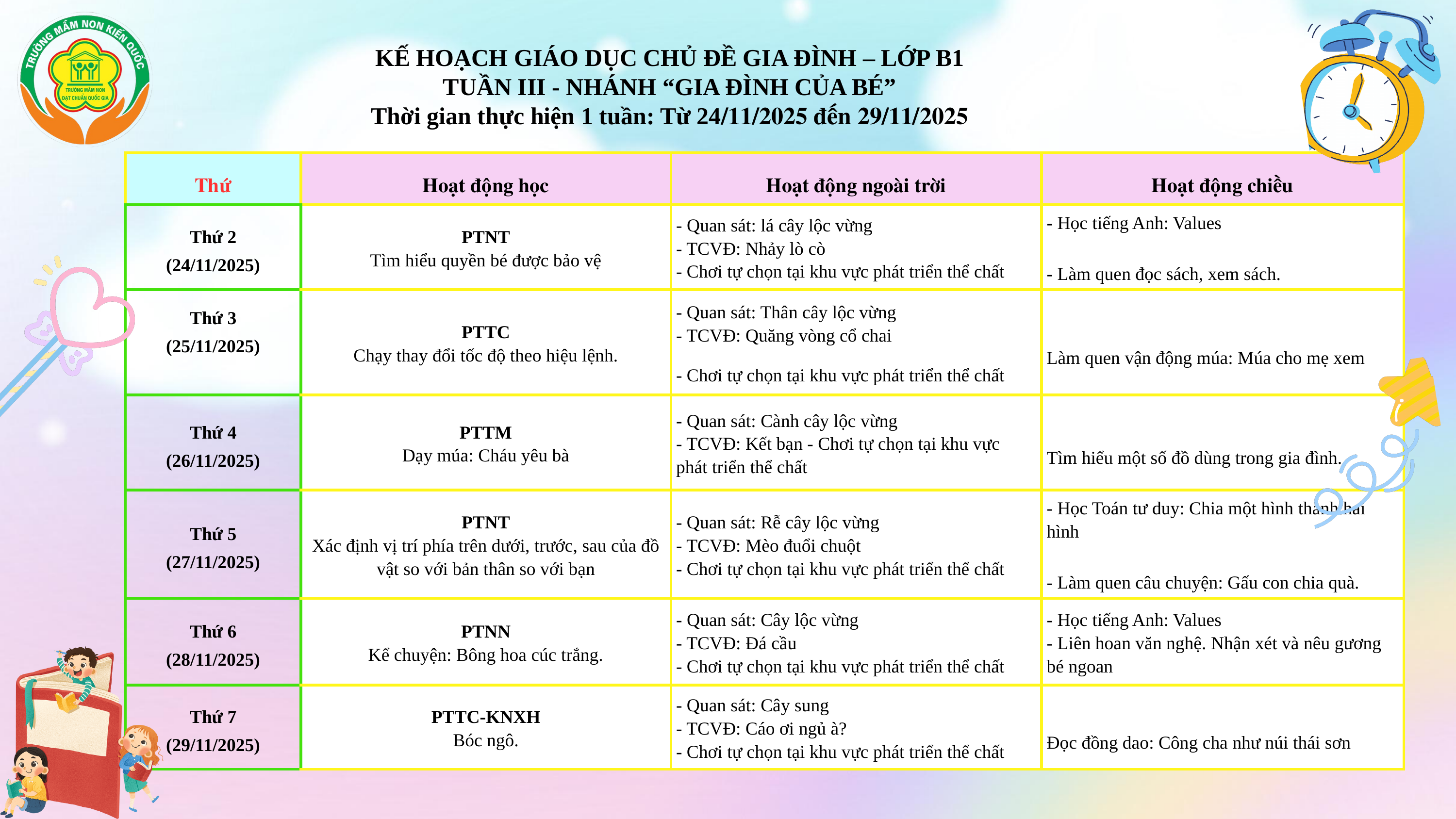

KẾ HOẠCH GIÁO DỤC CHỦ ĐỀ GIA ĐÌNH – LỚP B1
TUẦN III - NHÁNH “GIA ĐÌNH CỦA BÉ”
Thời gian thực hiện 1 tuần: Từ 24/11/2025 đến 29/11/2025

| Thứ | Hoạt động học | Hoạt động ngoài trời | Hoạt động chiều |
| --- | --- | --- | --- |
| Thứ 2 (24/11/2025) | PTNT Tìm hiểu quyền bé được bảo vệ | - Quan sát: lá cây lộc vừng - TCVĐ: Nhảy lò cò - Chơi tự chọn tại khu vực phát triển thể chất | - Học tiếng Anh: Values - Làm quen đọc sách, xem sách. |
| Thứ 3 (25/11/2025) | PTTC Chạy thay đổi tốc độ theo hiệu lệnh. | - Quan sát: Thân cây lộc vừng - TCVĐ: Quăng vòng cổ chai - Chơi tự chọn tại khu vực phát triển thể chất | Làm quen vận động múa: Múa cho mẹ xem |
| Thứ 4 (26/11/2025) | PTTM Dạy múa: Cháu yêu bà | - Quan sát: Cành cây lộc vừng - TCVĐ: Kết bạn - Chơi tự chọn tại khu vực phát triển thể chất | Tìm hiểu một số đồ dùng trong gia đình. |
| Thứ 5 (27/11/2025) | PTNT Xác định vị trí phía trên dưới, trước, sau của đồ vật so với bản thân so với bạn | - Quan sát: Rễ cây lộc vừng - TCVĐ: Mèo đuổi chuột - Chơi tự chọn tại khu vực phát triển thể chất | - Học Toán tư duy: Chia một hình thành hai hình - Làm quen câu chuyện: Gấu con chia quà. |
| Thứ 6 (28/11/2025) | PTNN Kể chuyện: Bông hoa cúc trắng. | - Quan sát: Cây lộc vừng - TCVĐ: Đá cầu - Chơi tự chọn tại khu vực phát triển thể chất | - Học tiếng Anh: Values - Liên hoan văn nghệ. Nhận xét và nêu gương bé ngoan |
| Thứ 7 (29/11/2025) | PTTC-KNXH Bóc ngô. | - Quan sát: Cây sung - TCVĐ: Cáo ơi ngủ à? - Chơi tự chọn tại khu vực phát triển thể chất | Đọc đồng dao: Công cha như núi thái sơn |